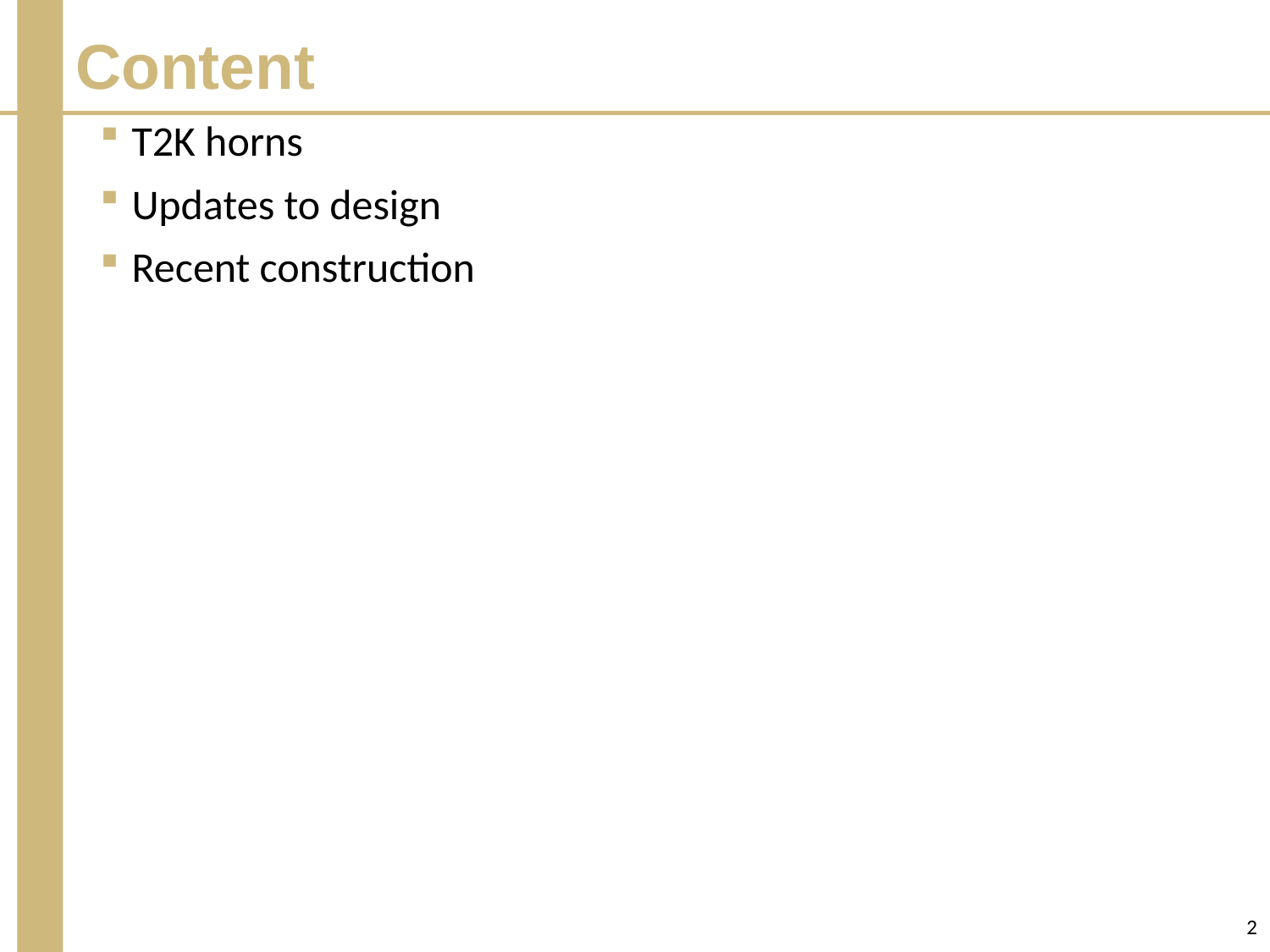

Content
T2K horns
Updates to design
Recent construction
2